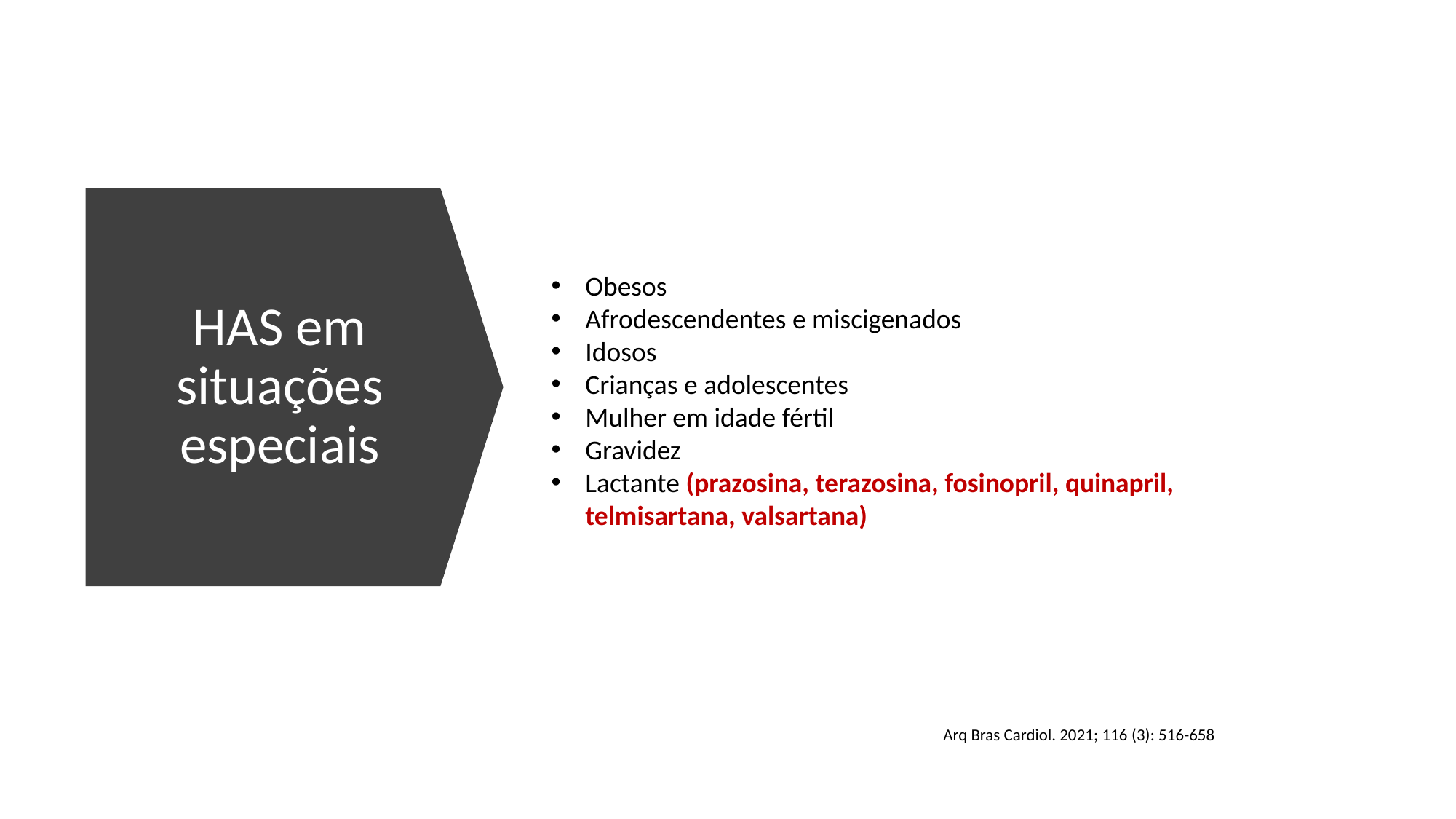

# HAS em situações especiais
Obesos
Afrodescendentes e miscigenados
Idosos
Crianças e adolescentes
Mulher em idade fértil
Gravidez
Lactante (prazosina, terazosina, fosinopril, quinapril, telmisartana, valsartana)
Arq Bras Cardiol. 2021; 116 (3): 516-658